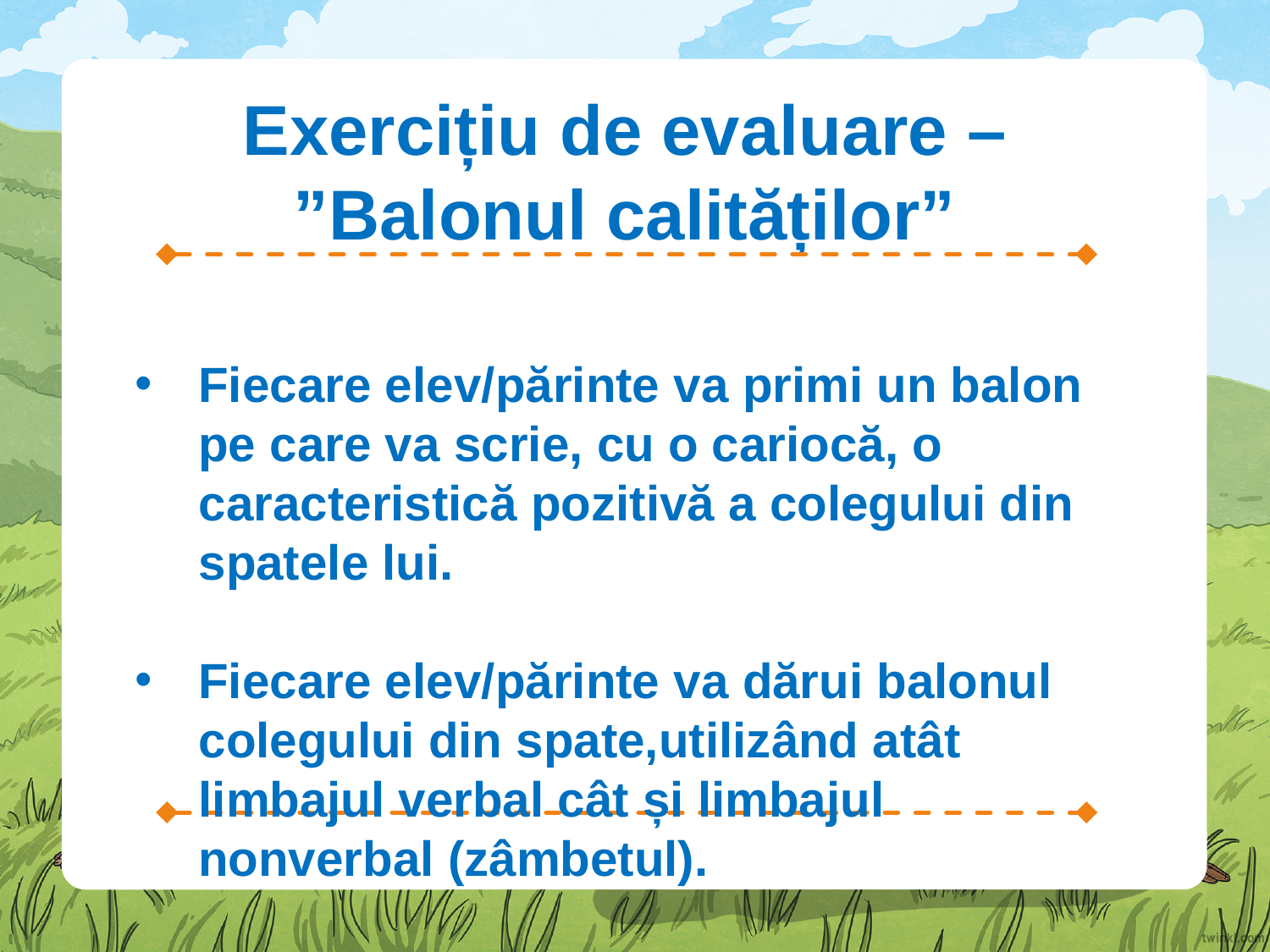

Exercițiu de evaluare – ”Balonul calităților”

Fiecare elev/părinte va primi un balon pe care va scrie, cu o cariocă, o caracteristică pozitivă a colegului din spatele lui.

Fiecare elev/părinte va dărui balonul colegului din spate,utilizând atât limbajul verbal cât și limbajul nonverbal (zâmbetul).